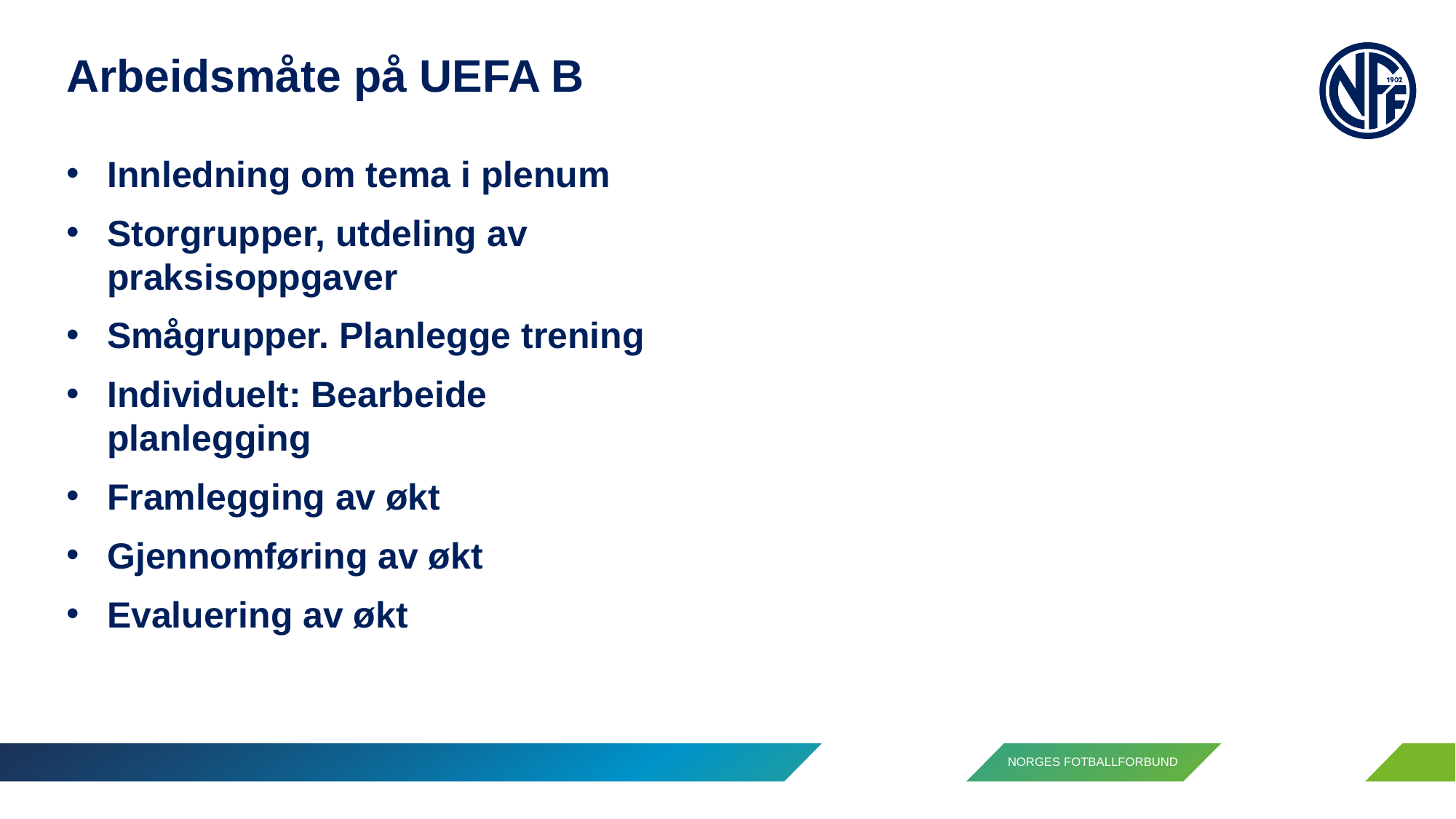

Arbeidsmåte på UEFA B

Innledning om tema i plenum
Storgrupper, utdeling av praksisoppgaver
Smågrupper. Planlegge trening
Individuelt: Bearbeide planlegging
Framlegging av økt
Gjennomføring av økt
Evaluering av økt